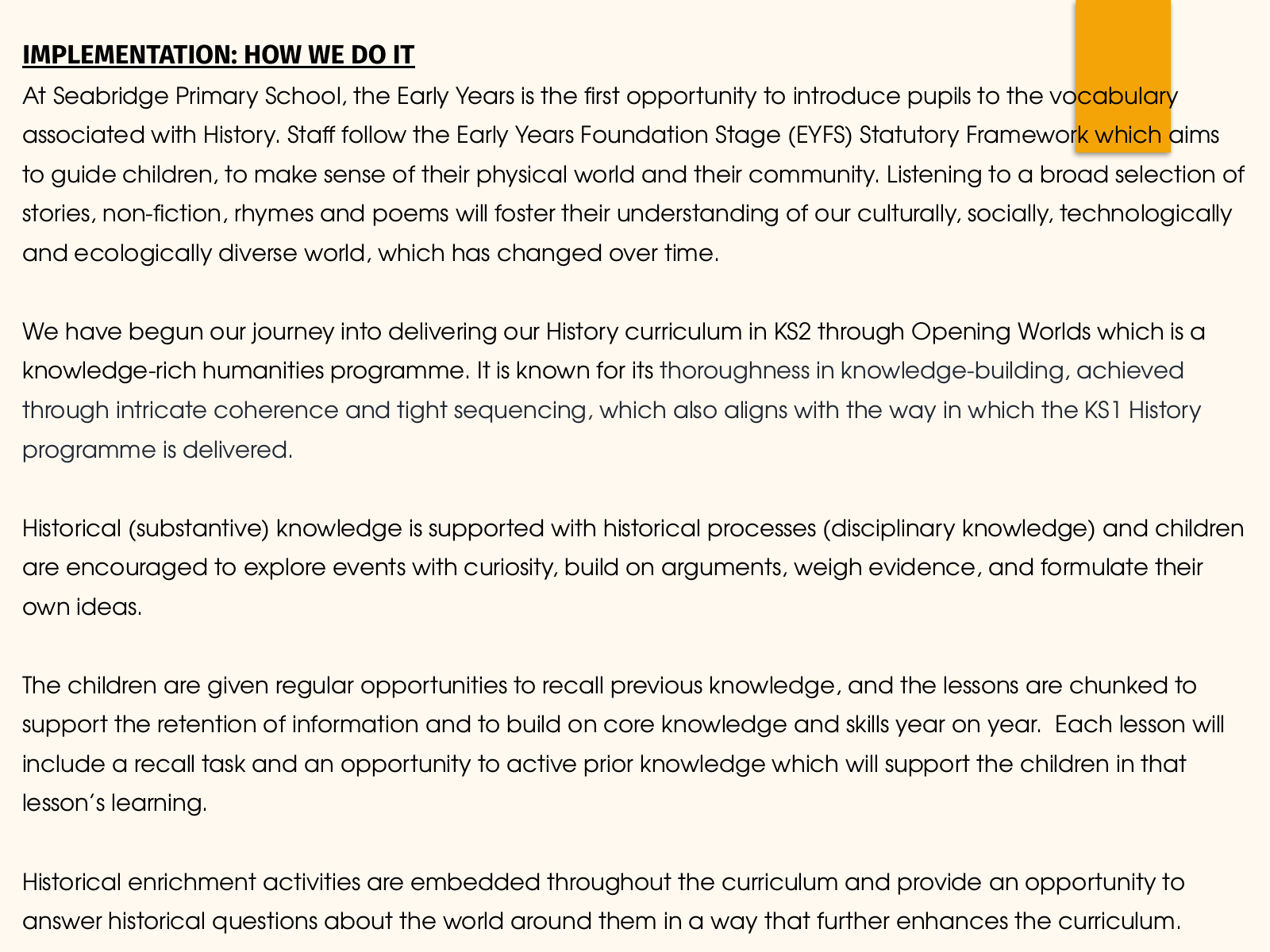

IMPLEMENTATION: HOW WE DO IT
At Seabridge Primary School, the Early Years is the first opportunity to introduce pupils to the vocabulary associated with History. Staff follow the Early Years Foundation Stage (EYFS) Statutory Framework which aims to guide children, to make sense of their physical world and their community. Listening to a broad selection of stories, non-fiction, rhymes and poems will foster their understanding of our culturally, socially, technologically and ecologically diverse world, which has changed over time.

We have begun our journey into delivering our History curriculum in KS2 through Opening Worlds which is a knowledge-rich humanities programme. It is known for its thoroughness in knowledge-building, achieved through intricate coherence and tight sequencing, which also aligns with the way in which the KS1 History programme is delivered.

Historical (substantive) knowledge is supported with historical processes (disciplinary knowledge) and children are encouraged to explore events with curiosity, build on arguments, weigh evidence, and formulate their own ideas.

The children are given regular opportunities to recall previous knowledge, and the lessons are chunked to support the retention of information and to build on core knowledge and skills year on year.  Each lesson will include a recall task and an opportunity to active prior knowledge which will support the children in that lesson’s learning.

Historical enrichment activities are embedded throughout the curriculum and provide an opportunity to answer historical questions about the world around them in a way that further enhances the curriculum.